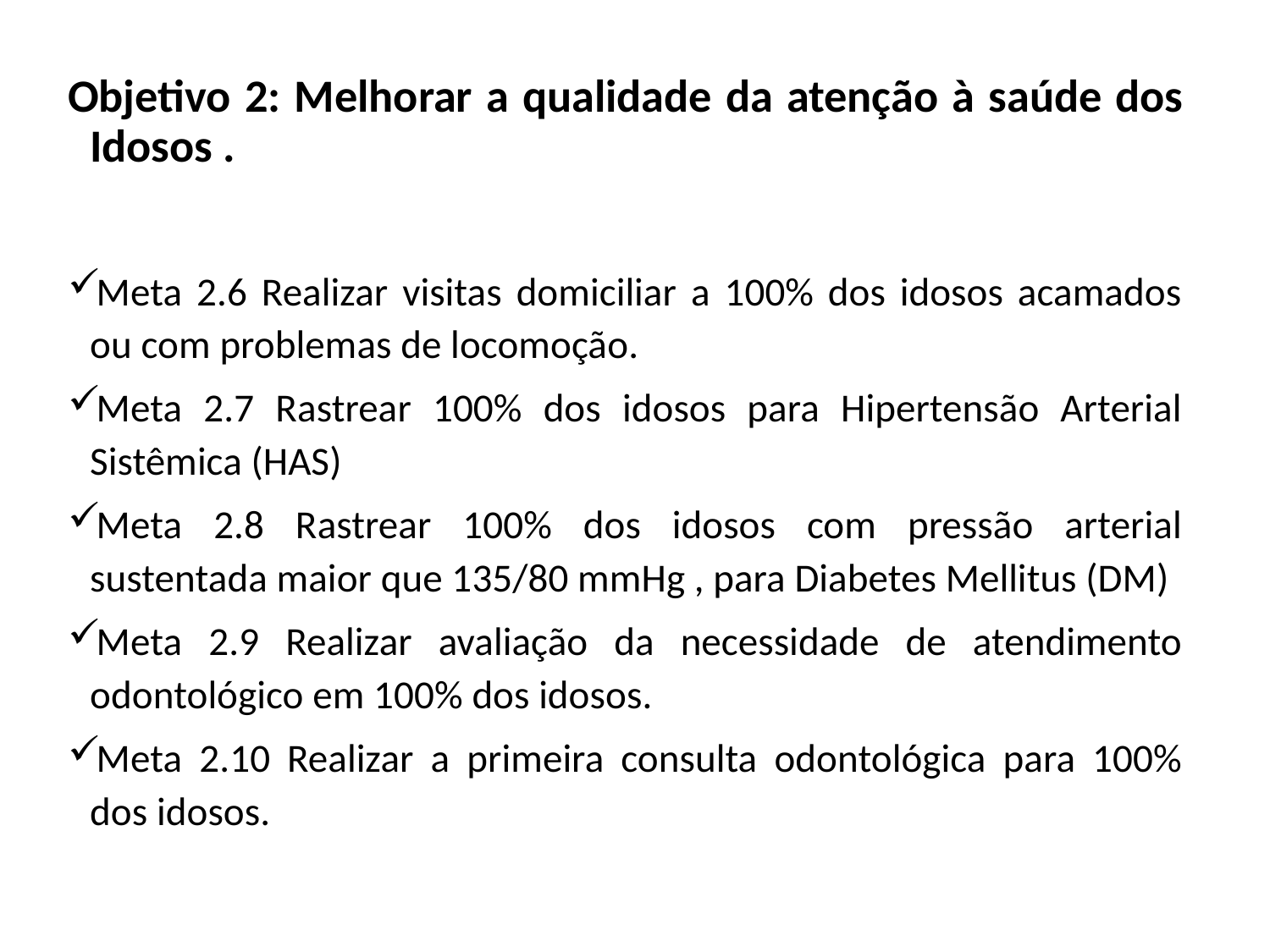

Objetivo 2: Melhorar a qualidade da atenção à saúde dos Idosos .

Meta 2.6 Realizar visitas domiciliar a 100% dos idosos acamados ou com problemas de locomoção.
Meta 2.7 Rastrear 100% dos idosos para Hipertensão Arterial Sistêmica (HAS)
Meta 2.8 Rastrear 100% dos idosos com pressão arterial sustentada maior que 135/80 mmHg , para Diabetes Mellitus (DM)
Meta 2.9 Realizar avaliação da necessidade de atendimento odontológico em 100% dos idosos.
Meta 2.10 Realizar a primeira consulta odontológica para 100% dos idosos.